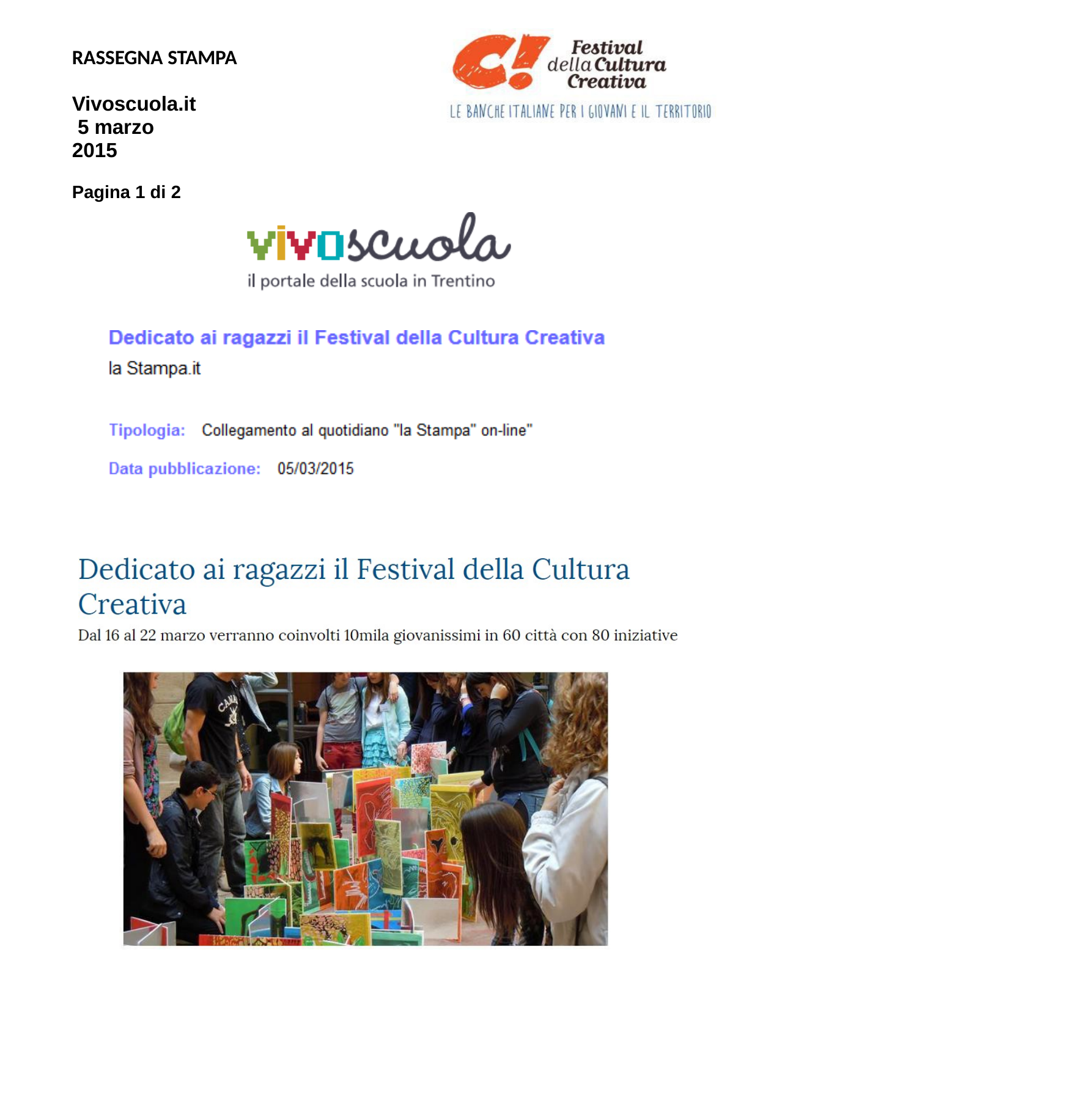

RASSEGNA STAMPA

Vivoscuola.it  5 marzo 2015
Pagina 1 di 2